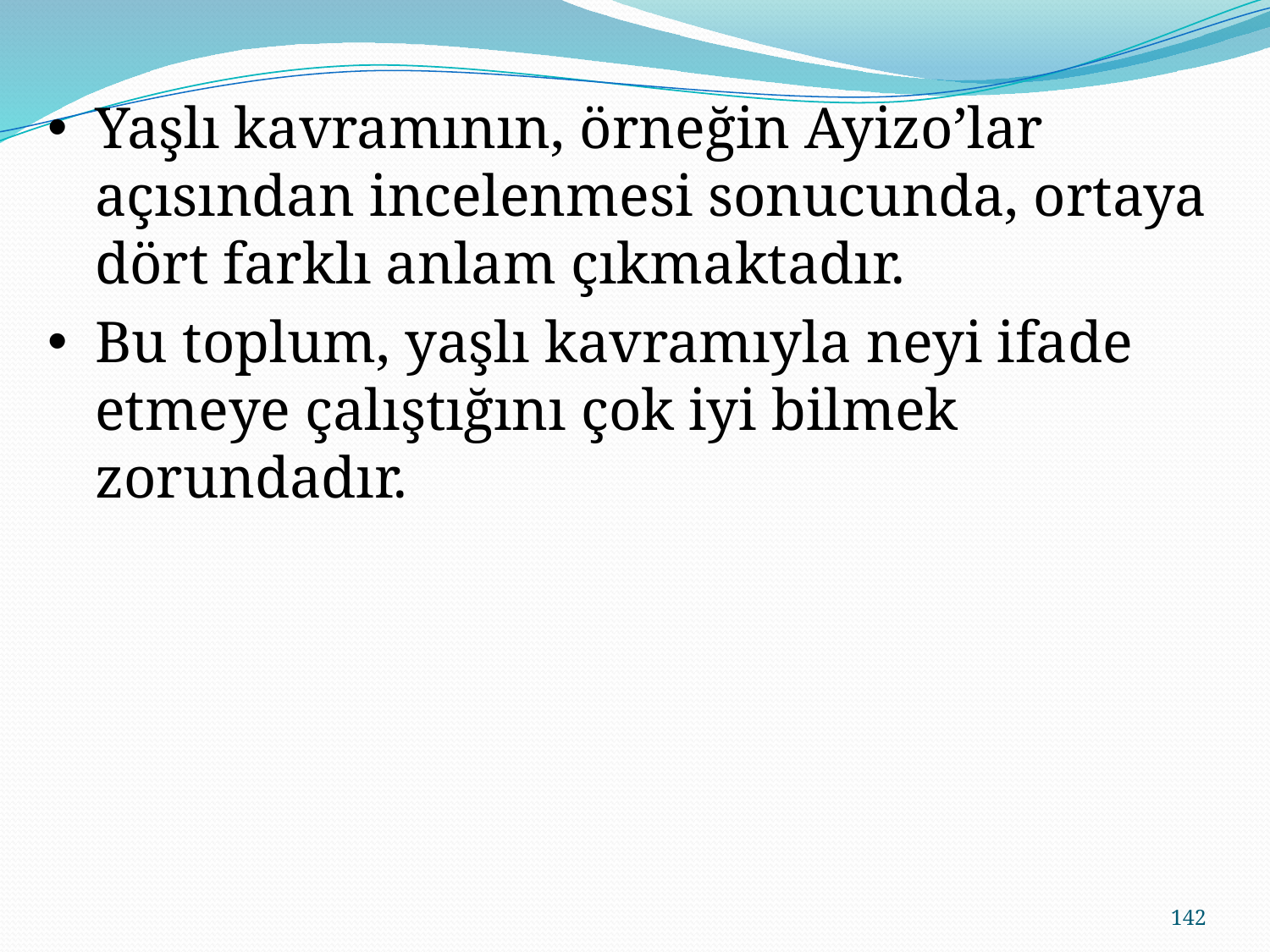

Yaşlı kavramının, örneğin Ayizo’lar açısından incelenmesi sonucunda, ortaya dört farklı anlam çıkmaktadır.
Bu toplum, yaşlı kavramıyla neyi ifade etmeye çalıştığını çok iyi bilmek zorundadır.
142